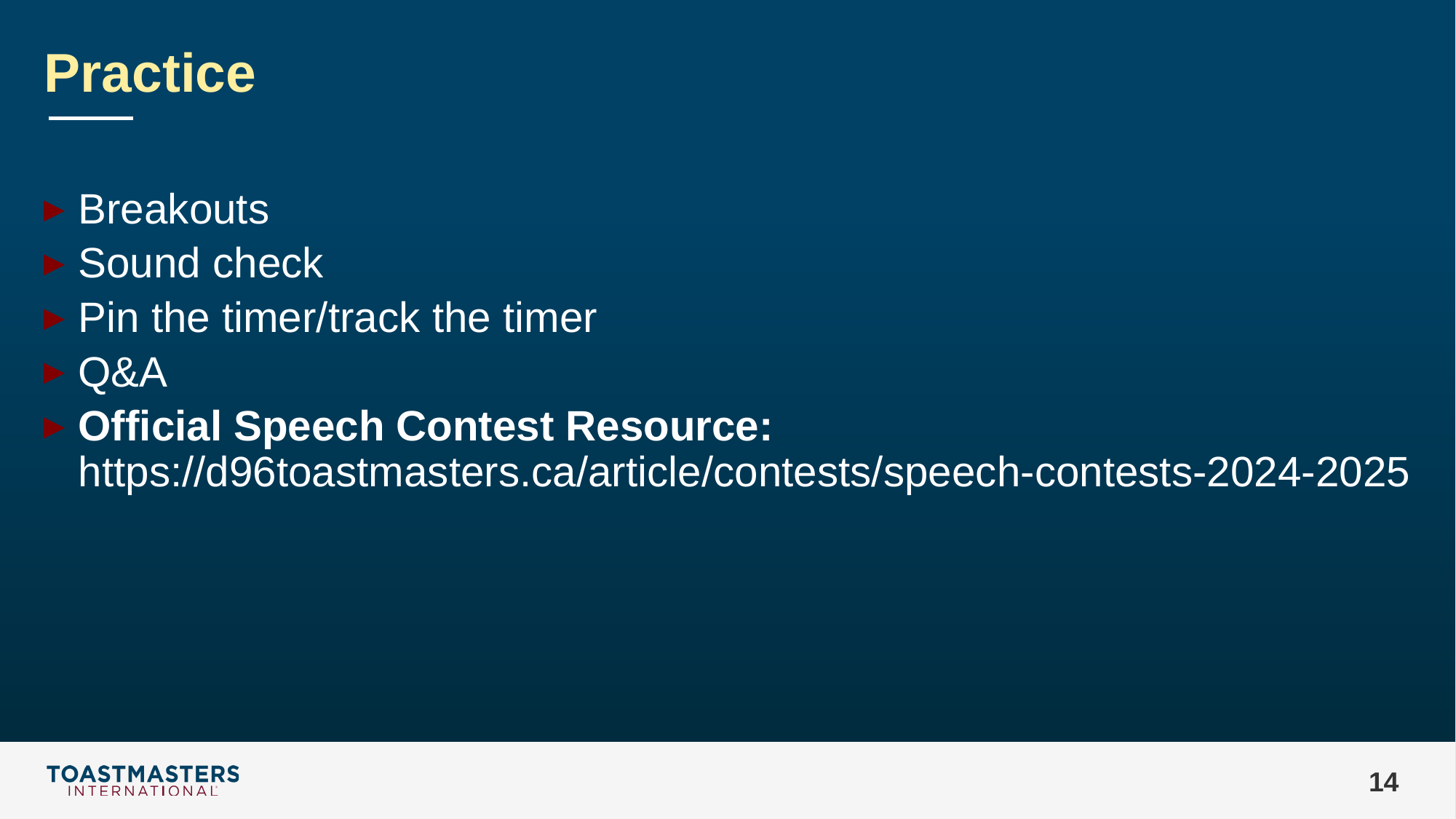

# Practice
Breakouts
Sound check
Pin the timer/track the timer
Q&A
Official Speech Contest Resource: https://d96toastmasters.ca/article/contests/speech-contests-2024-2025

14